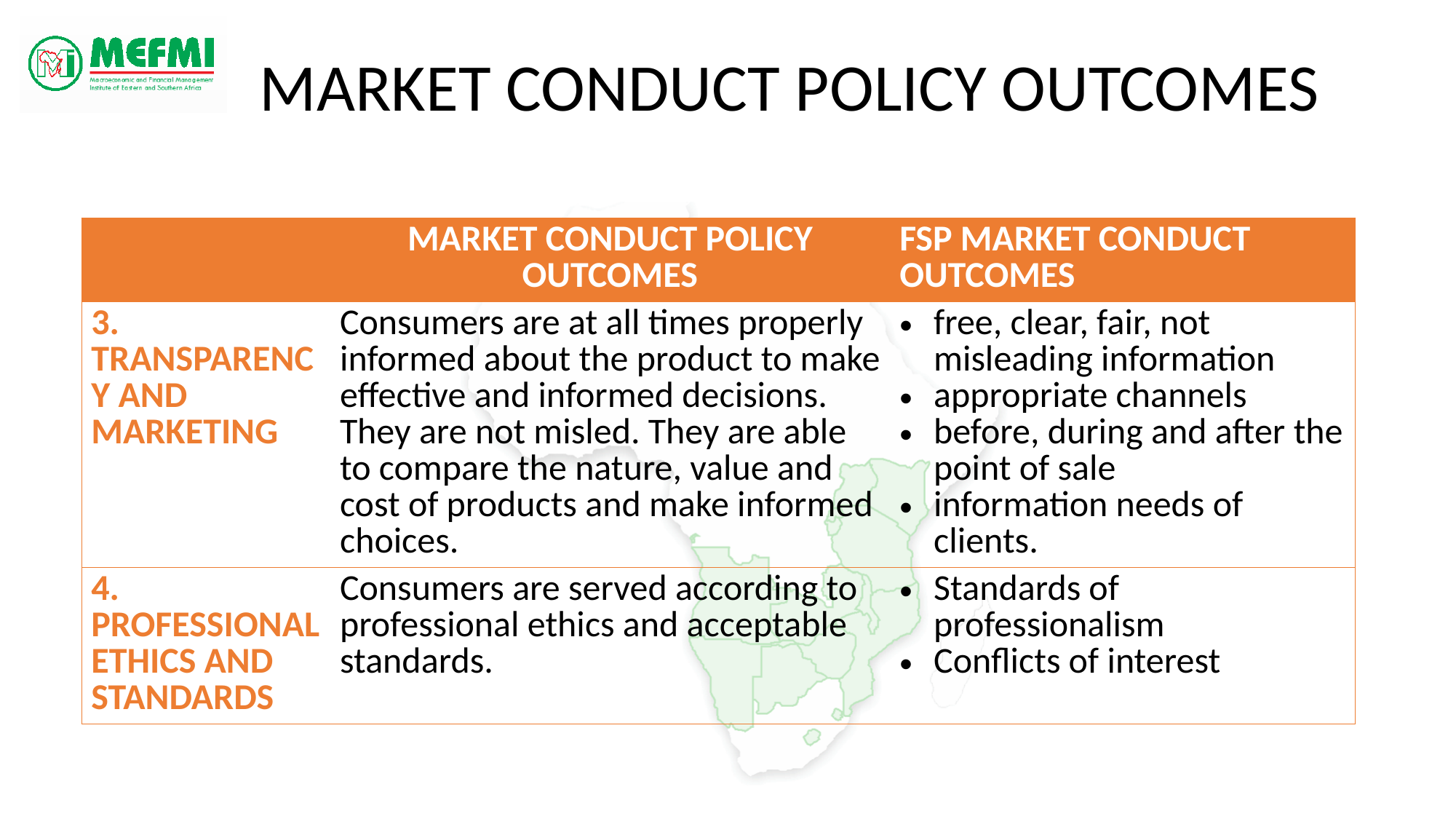

# Market Conduct Policy Outcomes
|  | MARKET CONDUCT POLICY OUTCOMES | FSP MARKET CONDUCT OUTCOMES |
| --- | --- | --- |
| 3. TRANSPARENCY AND MARKETING | Consumers are at all times properly informed about the product to make effective and informed decisions. They are not misled. They are able to compare the nature, value and cost of products and make informed choices. | free, clear, fair, not misleading information appropriate channels before, during and after the point of sale information needs of clients. |
| 4. PROFESSIONAL ETHICS AND STANDARDS | Consumers are served according to professional ethics and acceptable standards. | Standards of professionalism Conflicts of interest |